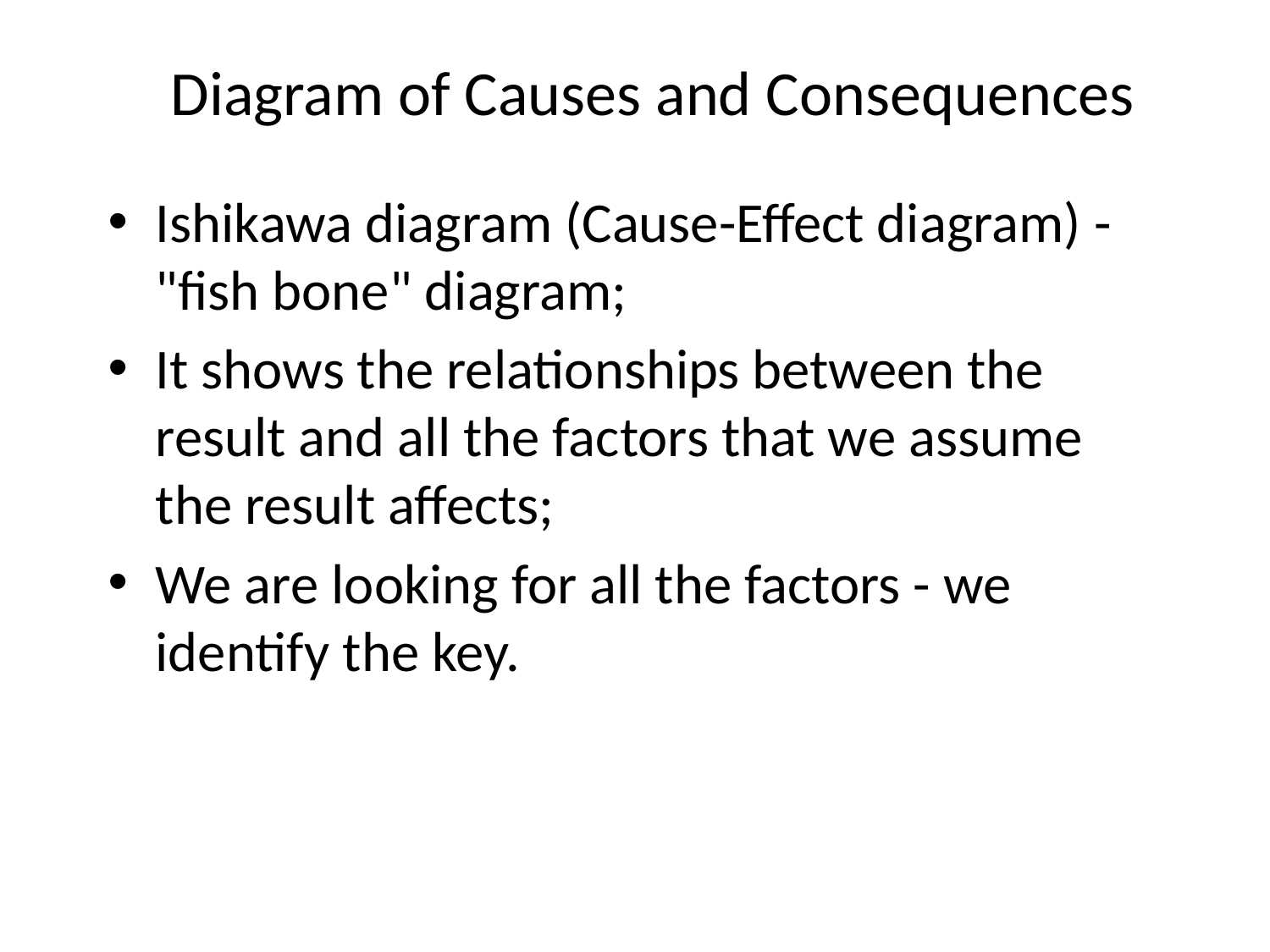

# Diagram of Causes and Consequences
Ishikawa diagram (Cause-Effect diagram) - "fish bone" diagram;
It shows the relationships between the result and all the factors that we assume the result affects;
We are looking for all the factors - we identify the key.